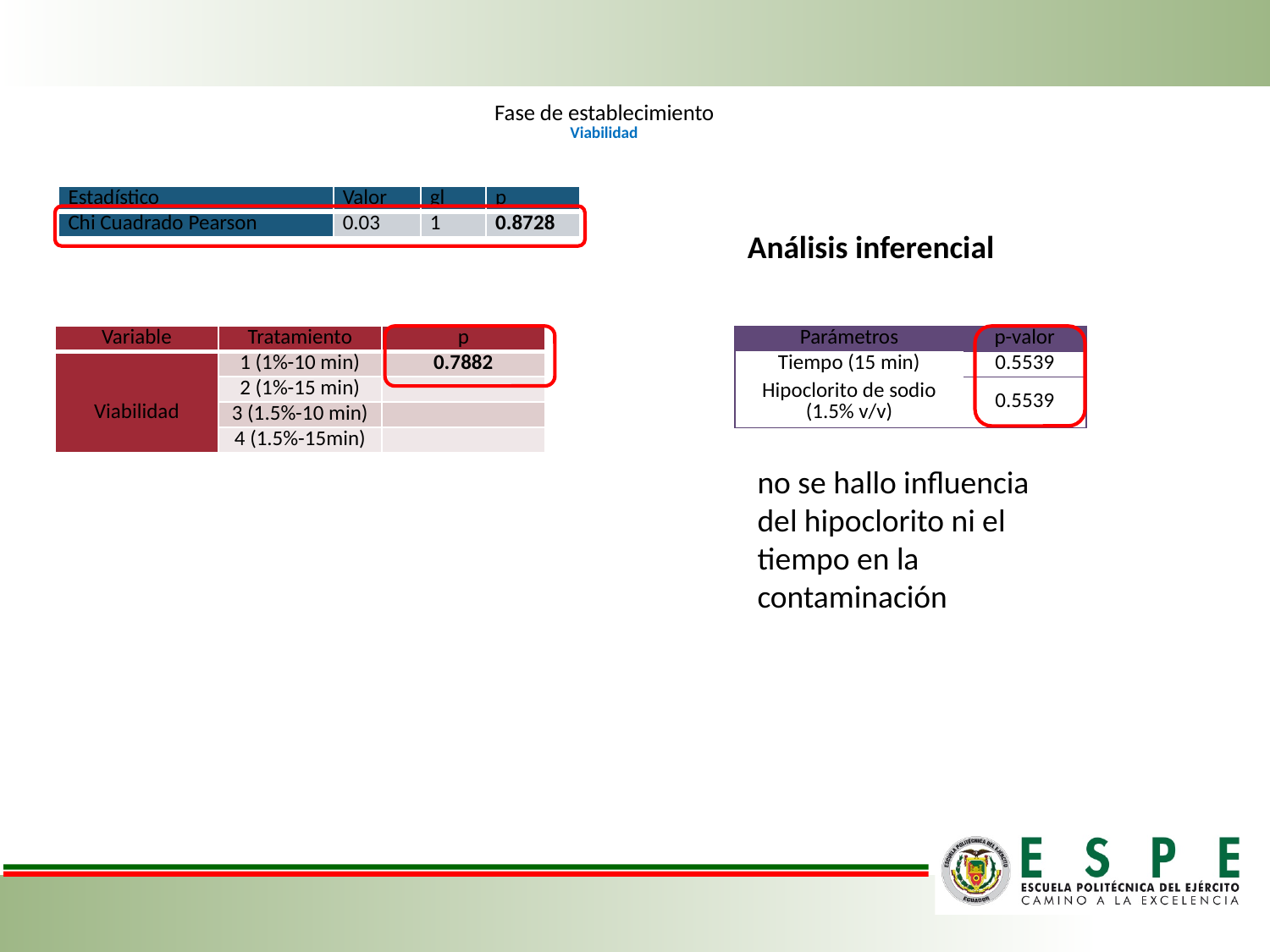

# Fase de establecimiento Viabilidad
| Estadístico | Valor | gl | p |
| --- | --- | --- | --- |
| Chi Cuadrado Pearson | 0.03 | 1 | 0.8728 |

Análisis inferencial
| Variable | Tratamiento | p |
| --- | --- | --- |
| Viabilidad | 1 (1%-10 min) | 0.7882 |
|  | 2 (1%-15 min) |  |
|  | 3 (1.5%-10 min) |  |
|  | 4 (1.5%-15min) |  |

| Parámetros | p-valor |
| --- | --- |
| Tiempo (15 min) | 0.5539 |
| Hipoclorito de sodio (1.5% v/v) | 0.5539 |

no se hallo influencia del hipoclorito ni el tiempo en la contaminación